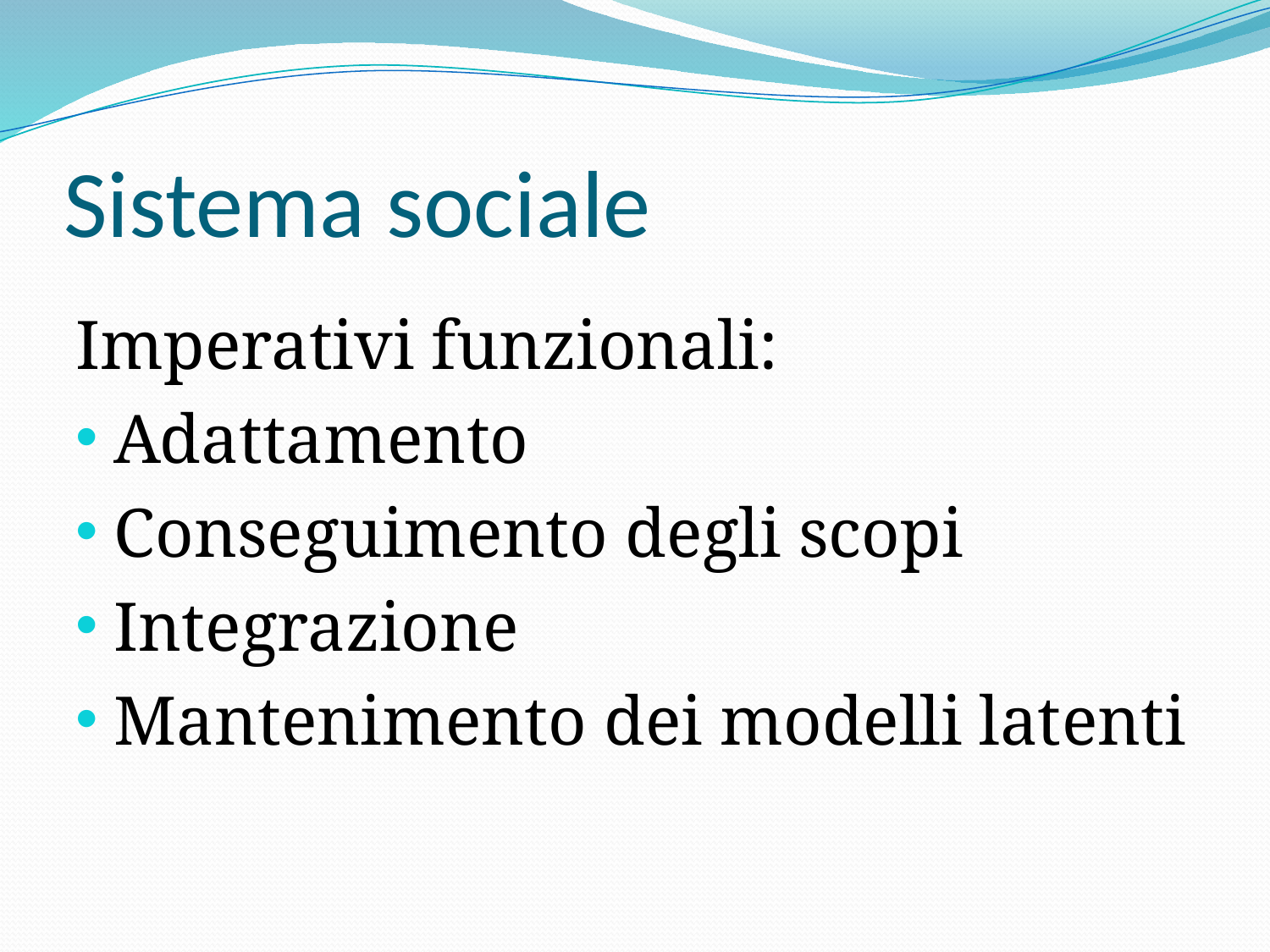

# Sistema sociale
Imperativi funzionali:
Adattamento
Conseguimento degli scopi
Integrazione
Mantenimento dei modelli latenti